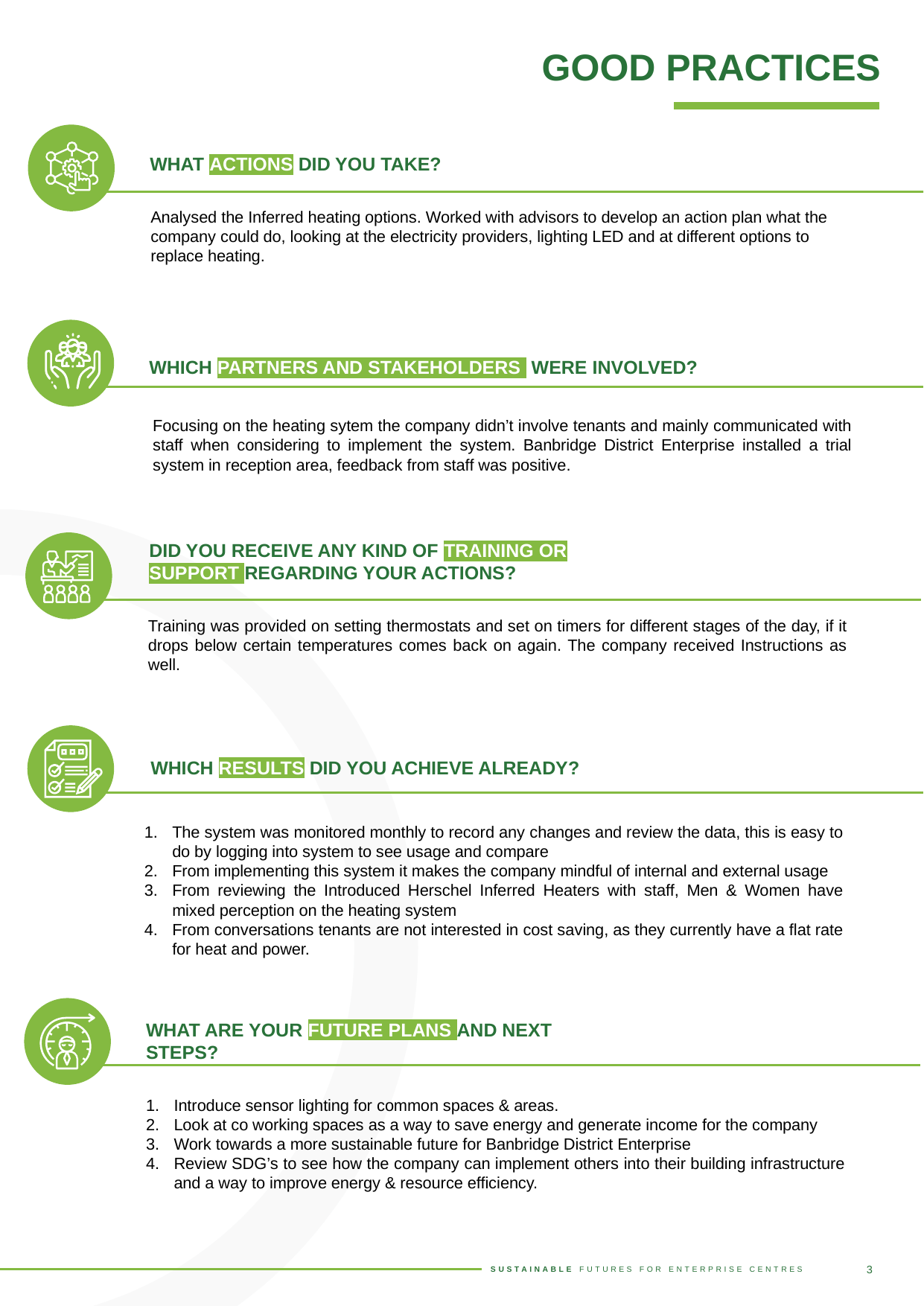

GOOD PRACTICES

WHAT ACTIONS DID YOU TAKE?
Analysed the Inferred heating options. Worked with advisors to develop an action plan what the company could do, looking at the electricity providers, lighting LED and at different options to replace heating.

WHICH PARTNERS AND STAKEHOLDERS  WERE INVOLVED?

Focusing on the heating sytem the company didn’t involve tenants and mainly communicated with staff when considering to implement the system. Banbridge District Enterprise installed a trial system in reception area, feedback from staff was positive.

DID YOU RECEIVE ANY KIND OF TRAINING OR SUPPORT REGARDING YOUR ACTIONS?

Training was provided on setting thermostats and set on timers for different stages of the day, if it drops below certain temperatures comes back on again. The company received Instructions as well.

WHICH RESULTS DID YOU ACHIEVE ALREADY?

The system was monitored monthly to record any changes and review the data, this is easy to do by logging into system to see usage and compare
From implementing this system it makes the company mindful of internal and external usage
From reviewing the Introduced Herschel Inferred Heaters with staff, Men & Women have mixed perception on the heating system
From conversations tenants are not interested in cost saving, as they currently have a flat rate for heat and power.

WHAT ARE YOUR FUTURE PLANS AND NEXT STEPS?

Introduce sensor lighting for common spaces & areas.
Look at co working spaces as a way to save energy and generate income for the company
Work towards a more sustainable future for Banbridge District Enterprise
Review SDG’s to see how the company can implement others into their building infrastructure and a way to improve energy & resource efficiency.

3